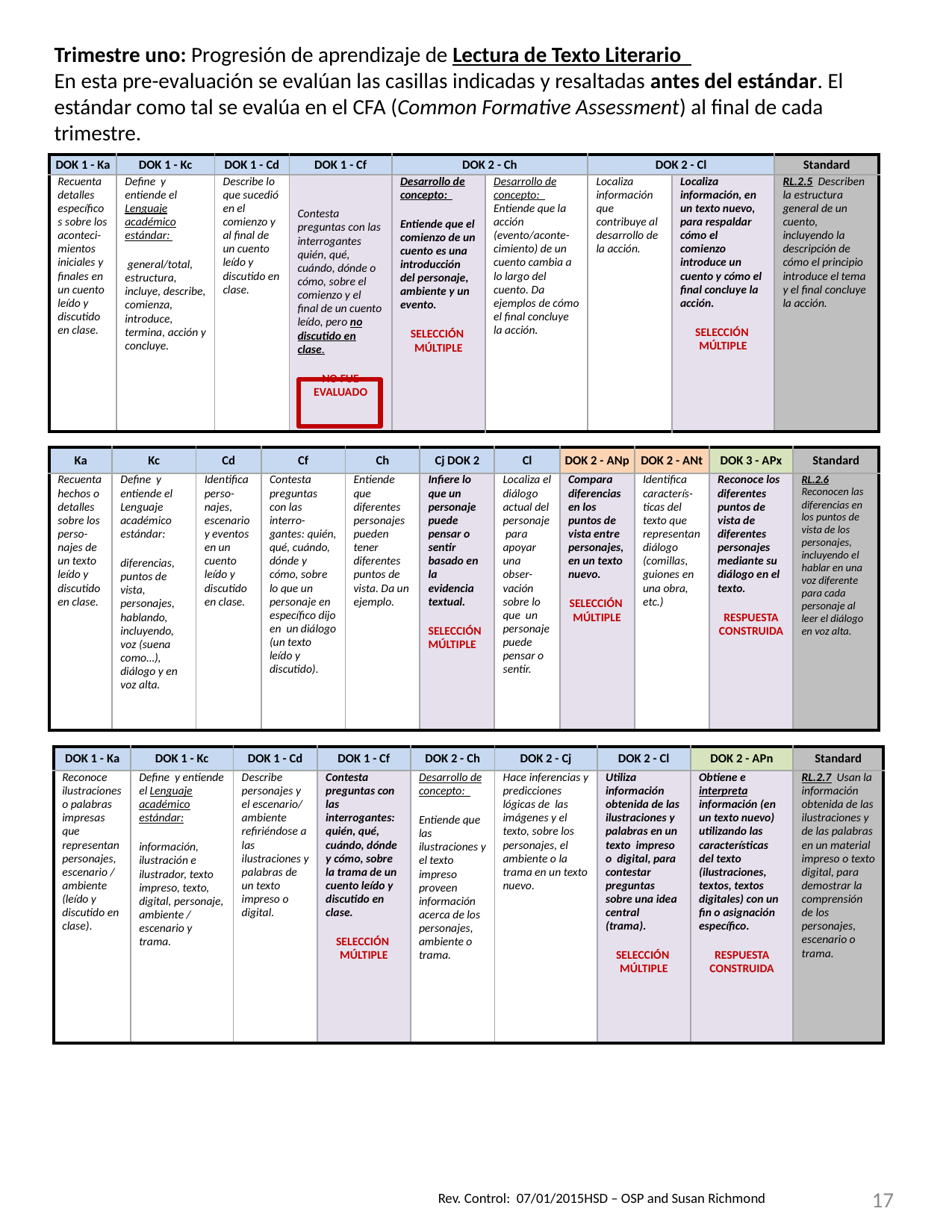

Trimestre uno: Progresión de aprendizaje de Lectura de Texto Literario
En esta pre-evaluación se evalúan las casillas indicadas y resaltadas antes del estándar. El estándar como tal se evalúa en el CFA (Common Formative Assessment) al final de cada trimestre.
| DOK 1 - Ka | DOK 1 - Kc | DOK 1 - Cd | DOK 1 - Cf | DOK 2 - Ch |  | DOK 2 - Cl |  | Standard |
| --- | --- | --- | --- | --- | --- | --- | --- | --- |
| Recuenta detalles específicos sobre los aconteci-mientos iniciales y finales en un cuento leído y discutido en clase. | Define y entiende el Lenguaje académico estándar: general/total, estructura, incluye, describe, comienza, introduce, termina, acción y concluye. | Describe lo que sucedió en el comienzo y al final de un cuento leído y discutido en clase. | Contesta preguntas con las interrogantes quién, qué, cuándo, dónde o cómo, sobre el comienzo y el final de un cuento leído, pero no discutido en clase. NO FUE EVALUADO | Desarrollo de concepto: Entiende que el comienzo de un cuento es una introducción del personaje, ambiente y un evento. SELECCIÓN MÚLTIPLE | Desarrollo de concepto: Entiende que la acción (evento/aconte-cimiento) de un cuento cambia a lo largo del cuento. Da ejemplos de cómo el final concluye la acción. | Localiza información que contribuye al desarrollo de la acción. | Localiza información, en un texto nuevo, para respaldar cómo el comienzo introduce un cuento y cómo el final concluye la acción. SELECCIÓN MÚLTIPLE | RL.2.5 Describen la estructura general de un cuento, incluyendo la descripción de cómo el principio introduce el tema y el final concluye la acción. |

| Ka | Kc | Cd | Cf | Ch | Cj DOK 2 | Cl | DOK 2 - ANp | DOK 2 - ANt | DOK 3 - APx | Standard |
| --- | --- | --- | --- | --- | --- | --- | --- | --- | --- | --- |
| Recuenta hechos o detalles sobre los perso-najes de un texto leído y discutido en clase. | Define y entiende el Lenguaje académico estándar: diferencias, puntos de vista, personajes, hablando, incluyendo, voz (suena como…), diálogo y en voz alta. | Identifica perso-najes, escenario y eventos en un cuento leído y discutido en clase. | Contesta preguntas con las interro-gantes: quién, qué, cuándo, dónde y cómo, sobre lo que un personaje en específico dijo en un diálogo (un texto leído y discutido). | Entiende que diferentes personajes pueden tener diferentes puntos de vista. Da un ejemplo. | Infiere lo que un personaje puede pensar o sentir basado en la evidencia textual. SELECCIÓN MÚLTIPLE | Localiza el diálogo actual del personaje para apoyar una obser-vación sobre lo que un personaje puede pensar o sentir. | Compara diferencias en los puntos de vista entre personajes, en un texto nuevo. SELECCIÓN MÚLTIPLE | Identifica caracterís-ticas del texto que representan diálogo (comillas, guiones en una obra, etc.) | Reconoce los diferentes puntos de vista de diferentes personajes mediante su diálogo en el texto. RESPUESTA CONSTRUIDA | RL.2.6 Reconocen las diferencias en los puntos de vista de los personajes, incluyendo el hablar en una voz diferente para cada personaje al leer el diálogo en voz alta. |
| DOK 1 - Ka | DOK 1 - Kc | DOK 1 - Cd | DOK 1 - Cf | DOK 2 - Ch | DOK 2 - Cj | DOK 2 - Cl | DOK 2 - APn | Standard |
| --- | --- | --- | --- | --- | --- | --- | --- | --- |
| Reconoce ilustraciones o palabras impresas que representan personajes, escenario / ambiente (leído y discutido en clase). | Define y entiende el Lenguaje académico estándar: información, ilustración e ilustrador, texto impreso, texto, digital, personaje, ambiente / escenario y trama. | Describe personajes y el escenario/ ambiente refiriéndose a las ilustraciones y palabras de un texto impreso o digital. | Contesta preguntas con las interrogantes: quién, qué, cuándo, dónde y cómo, sobre la trama de un cuento leído y discutido en clase. SELECCIÓN MÚLTIPLE | Desarrollo de concepto: Entiende que las ilustraciones y el texto impreso proveen información acerca de los personajes, ambiente o trama. | Hace inferencias y predicciones lógicas de las imágenes y el texto, sobre los personajes, el ambiente o la trama en un texto nuevo. | Utiliza información obtenida de las ilustraciones y palabras en un texto impreso o digital, para contestar preguntas sobre una idea central (trama). SELECCIÓN MÚLTIPLE | Obtiene e interpreta información (en un texto nuevo) utilizando las características del texto (ilustraciones, textos, textos digitales) con un fin o asignación específico. RESPUESTA CONSTRUIDA | RL.2.7 Usan la información obtenida de las ilustraciones y de las palabras en un material impreso o texto digital, para demostrar la comprensión de los personajes, escenario o trama. |
17